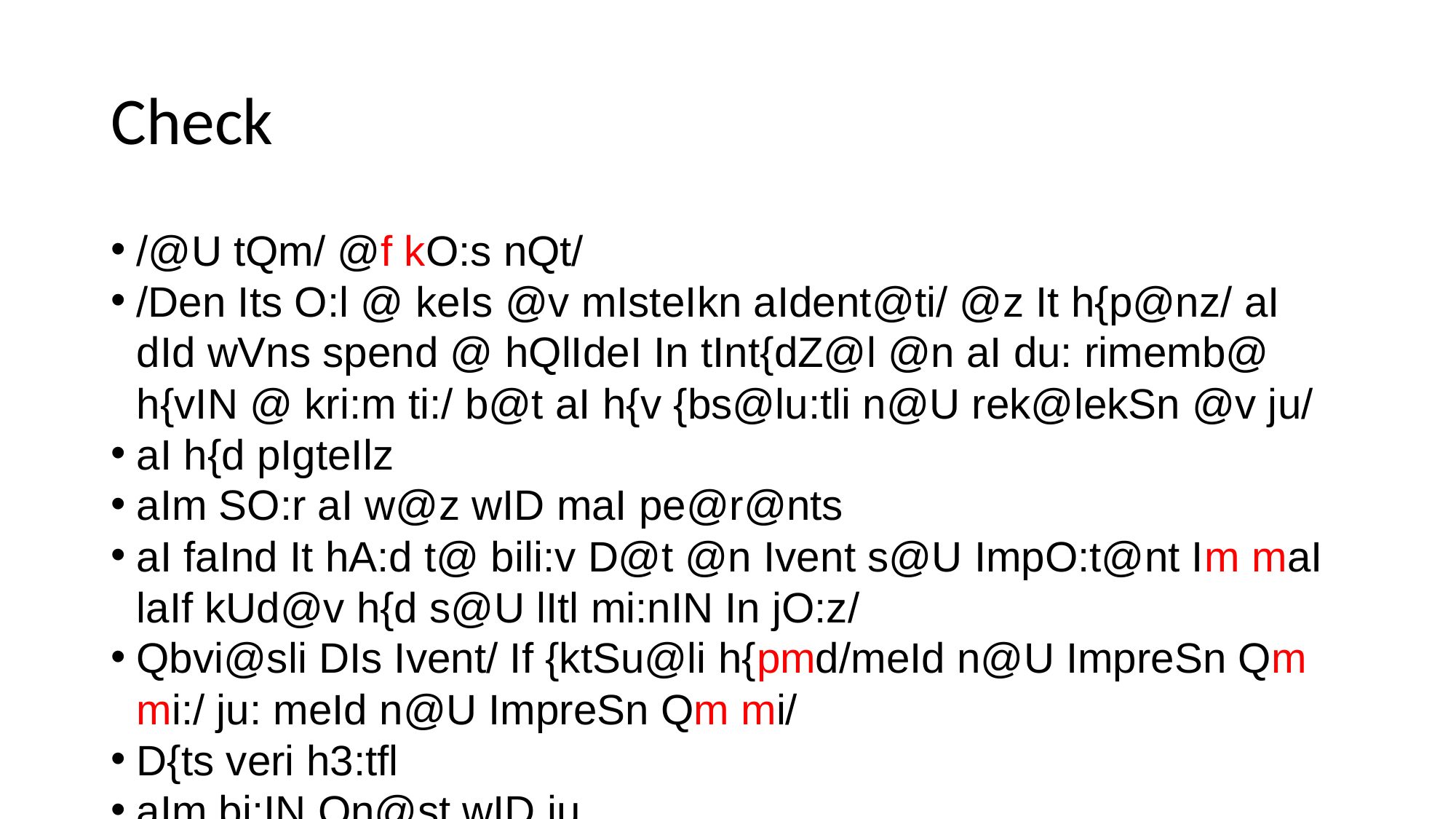

Check
/@U tQm/ @f kO:s nQt/
/Den Its O:l @ keIs @v mIsteIkn aIdent@ti/ @z It h{p@nz/ aI dId wVns spend @ hQlIdeI In tInt{dZ@l @n aI du: rimemb@ h{vIN @ kri:m ti:/ b@t aI h{v {bs@lu:tli n@U rek@lekSn @v ju/
aI h{d pIgteIlz
aIm SO:r aI w@z wID maI pe@r@nts
aI faInd It hA:d t@ bili:v D@t @n Ivent s@U ImpO:t@nt Im maI laIf kUd@v h{d s@U lItl mi:nIN In jO:z/
Qbvi@sli DIs Ivent/ If {ktSu@li h{pmd/meId n@U ImpreSn Qm mi:/ ju: meId n@U ImpreSn Qm mi/
D{ts veri h3:tfl
aIm bi:IN Qn@st wID ju